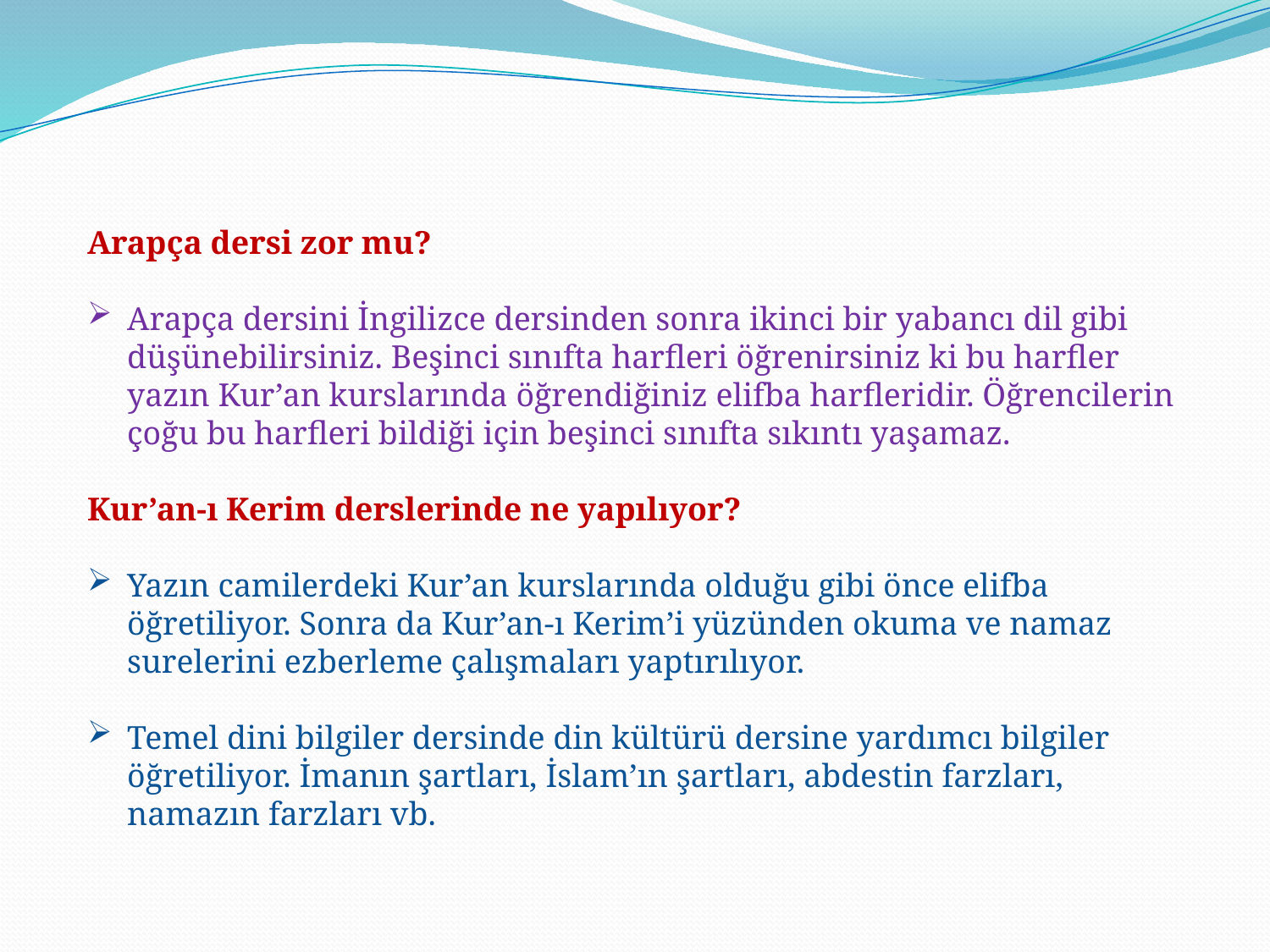

Arapça dersi zor mu?

Arapça dersini İngilizce dersinden sonra ikinci bir yabancı dil gibi düşünebilirsiniz. Beşinci sınıfta harfleri öğrenirsiniz ki bu harfler yazın Kur’an kurslarında öğrendiğiniz elifba harfleridir. Öğrencilerin çoğu bu harfleri bildiği için beşinci sınıfta sıkıntı yaşamaz.

Kur’an-ı Kerim derslerinde ne yapılıyor?

Yazın camilerdeki Kur’an kurslarında olduğu gibi önce elifba öğretiliyor. Sonra da Kur’an-ı Kerim’i yüzünden okuma ve namaz surelerini ezberleme çalışmaları yaptırılıyor.

Temel dini bilgiler dersinde din kültürü dersine yardımcı bilgiler öğretiliyor. İmanın şartları, İslam’ın şartları, abdestin farzları, namazın farzları vb.